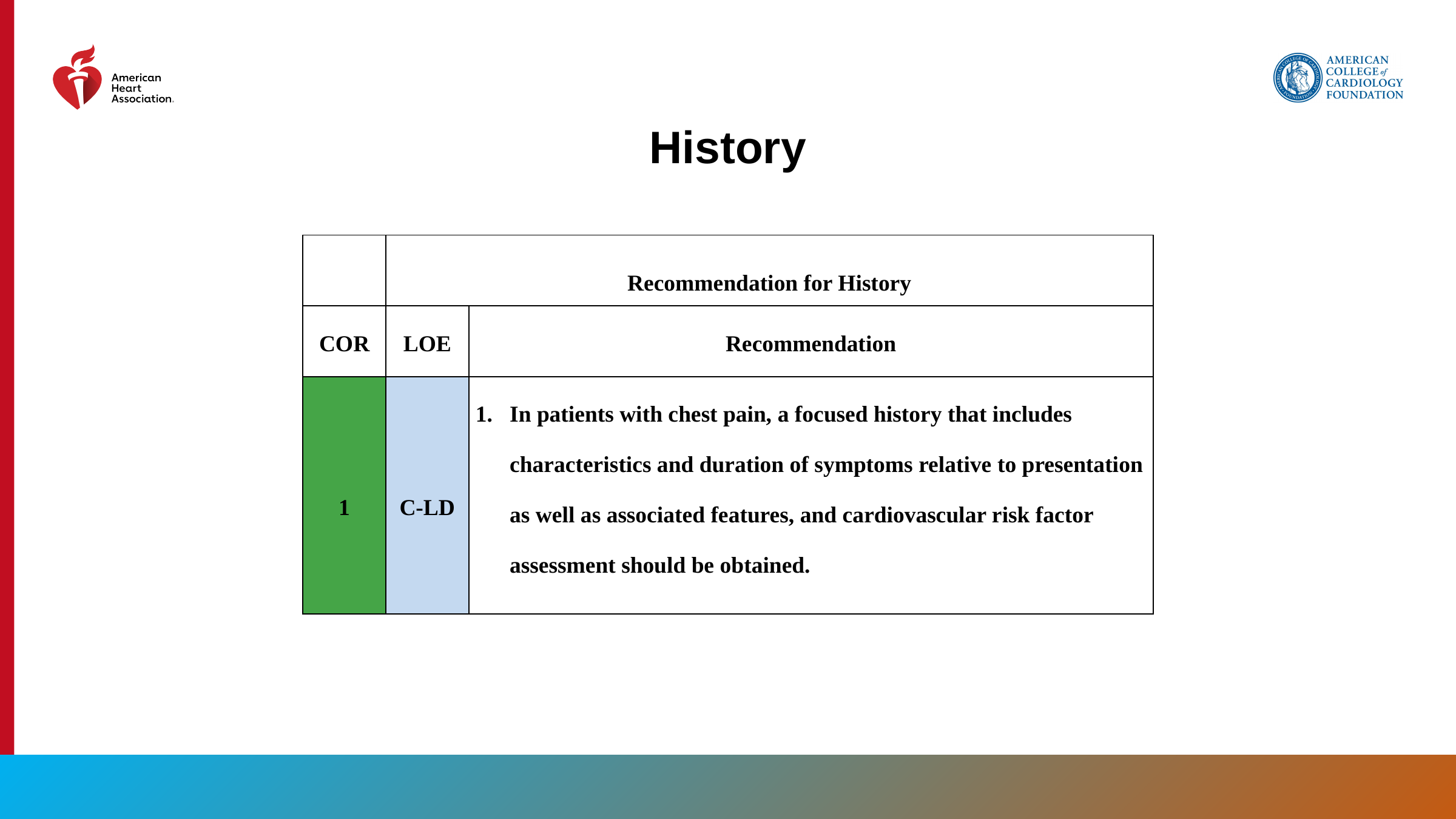

History
|  | Recommendation for History |  |
| --- | --- | --- |
| COR | LOE | Recommendation |
| 1 | C-LD | In patients with chest pain, a focused history that includes characteristics and duration of symptoms relative to presentation as well as associated features, and cardiovascular risk factor assessment should be obtained. |
21